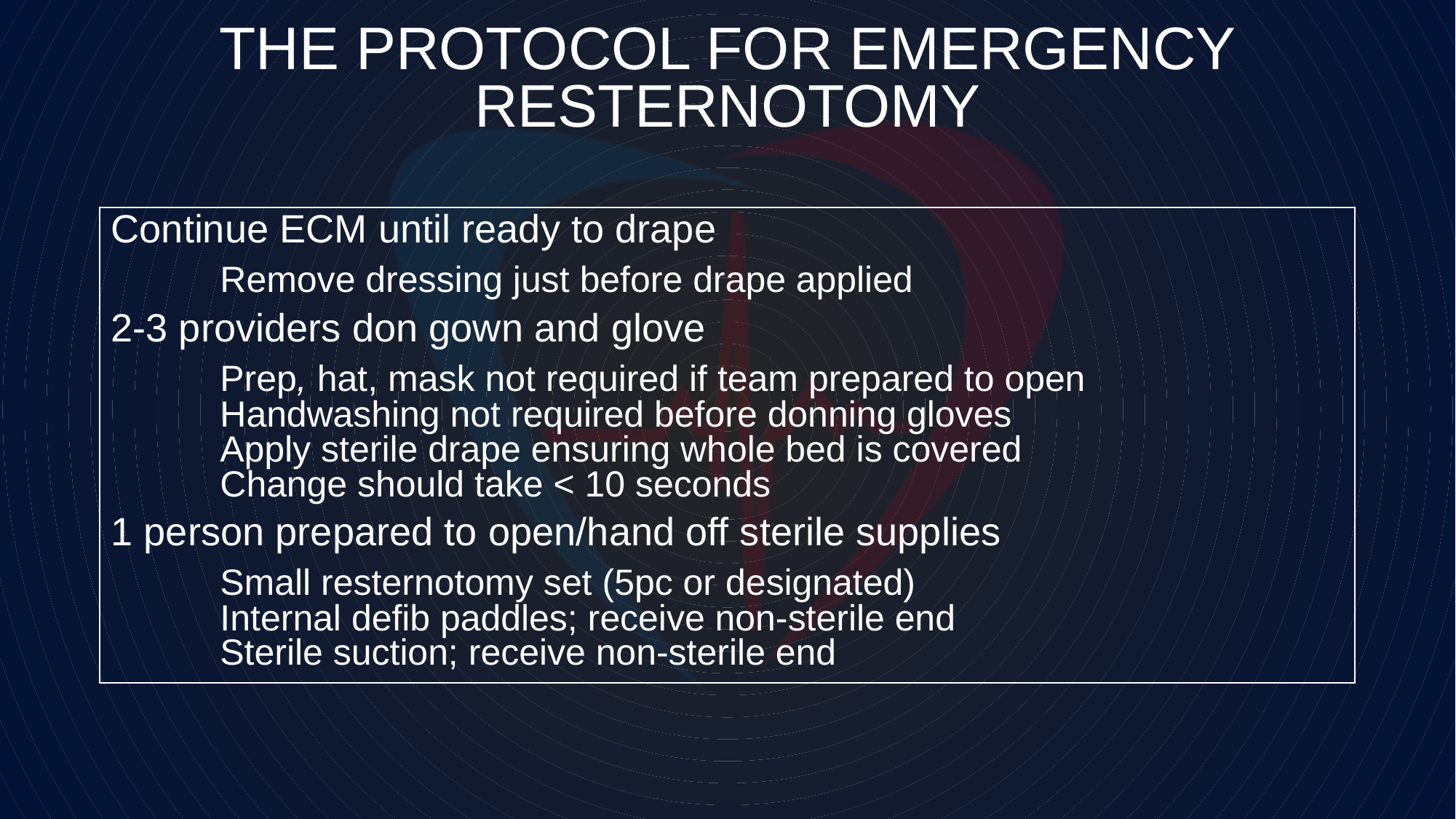

The Protocol for Emergency Resternotomy
Continue ECM until ready to drape

	Remove dressing just before drape applied

2-3 providers don gown and glove

	Prep, hat, mask not required if team prepared to open
	Handwashing not required before donning gloves
	Apply sterile drape ensuring whole bed is covered
	Change should take < 10 seconds

1 person prepared to open/hand off sterile supplies

	Small resternotomy set (5pc or designated)
	Internal defib paddles; receive non-sterile end
	Sterile suction; receive non-sterile end